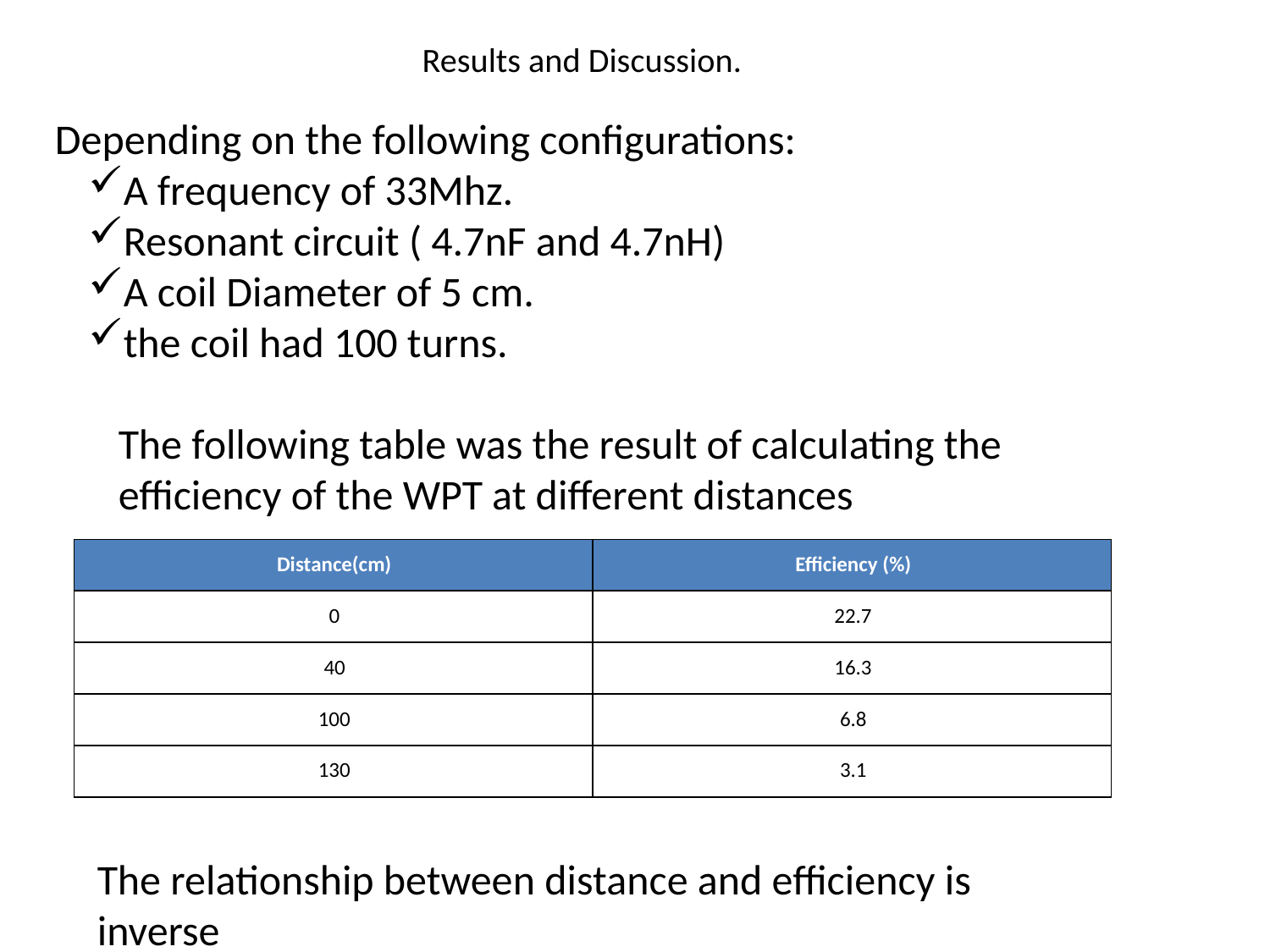

# Results and Discussion.
Depending on the following configurations:
A frequency of 33Mhz.
Resonant circuit ( 4.7nF and 4.7nH)
A coil Diameter of 5 cm.
the coil had 100 turns.

The following table was the result of calculating the efficiency of the WPT at different distances
| Distance(cm) | Efficiency (%) |
| --- | --- |
| 0 | 22.7 |
| 40 | 16.3 |
| 100 | 6.8 |
| 130 | 3.1 |
The relationship between distance and efficiency is inverse